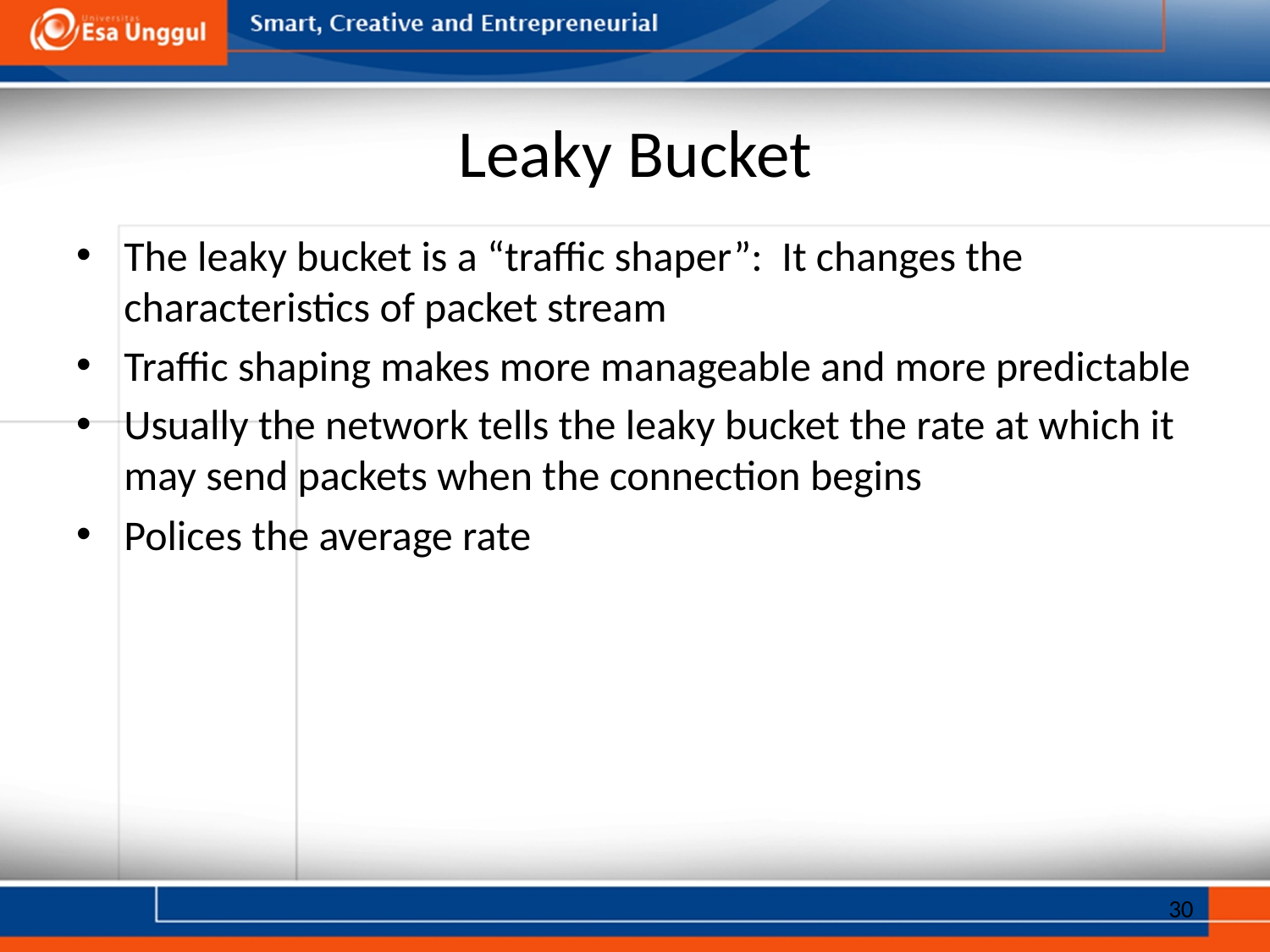

# Leaky Bucket
The leaky bucket is a “traffic shaper”:  It changes the characteristics of packet stream
Traffic shaping makes more manageable and more predictable
Usually the network tells the leaky bucket the rate at which it may send packets when the connection begins
Polices the average rate
30